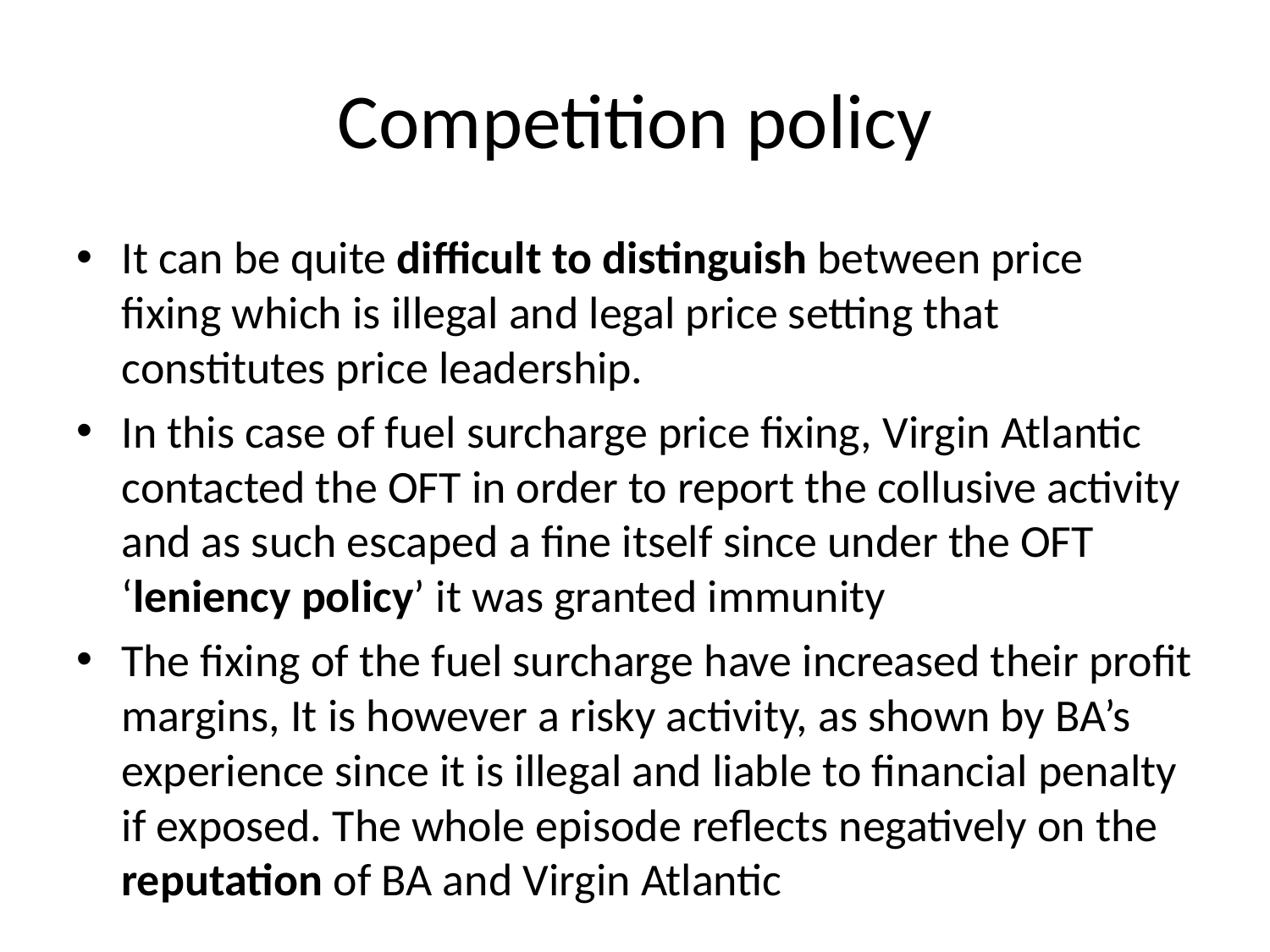

# Competition policy
It can be quite difficult to distinguish between price fixing which is illegal and legal price setting that constitutes price leadership.
In this case of fuel surcharge price fixing, Virgin Atlantic contacted the OFT in order to report the collusive activity and as such escaped a fine itself since under the OFT ‘leniency policy’ it was granted immunity
The fixing of the fuel surcharge have increased their profit margins, It is however a risky activity, as shown by BA’s experience since it is illegal and liable to financial penalty if exposed. The whole episode reflects negatively on the reputation of BA and Virgin Atlantic